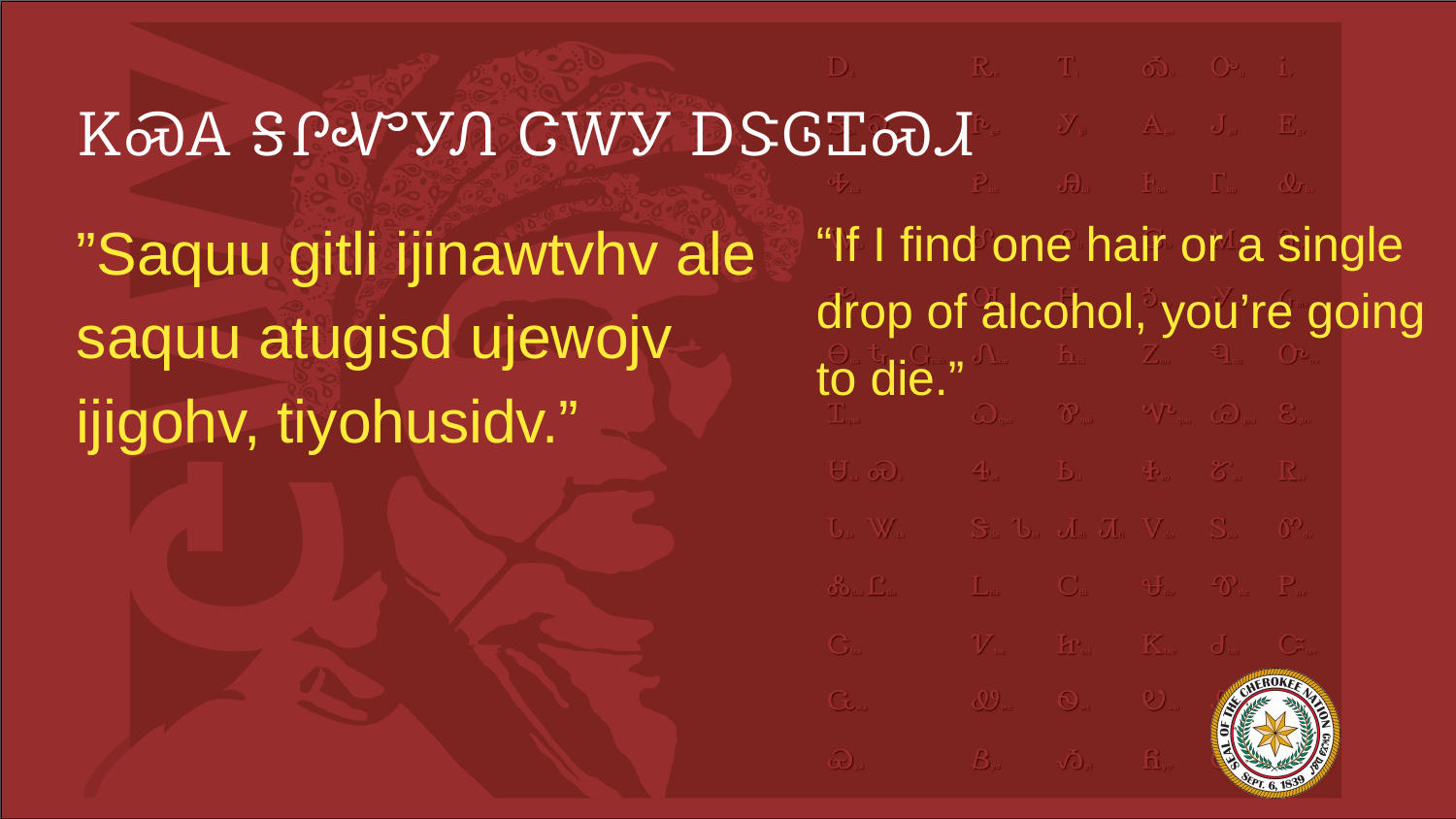

# ᏦᏍᎪ ᎦᎵᏉᎩᏁ ᏣᎳᎩ ᎠᏕᎶᏆᏍᏗ
”Saquu gitli ijinawtvhv ale saquu atugisd ujewojv ijigohv, tiyohusidv.”

“If I find one hair or a single drop of alcohol, you’re going to die.”